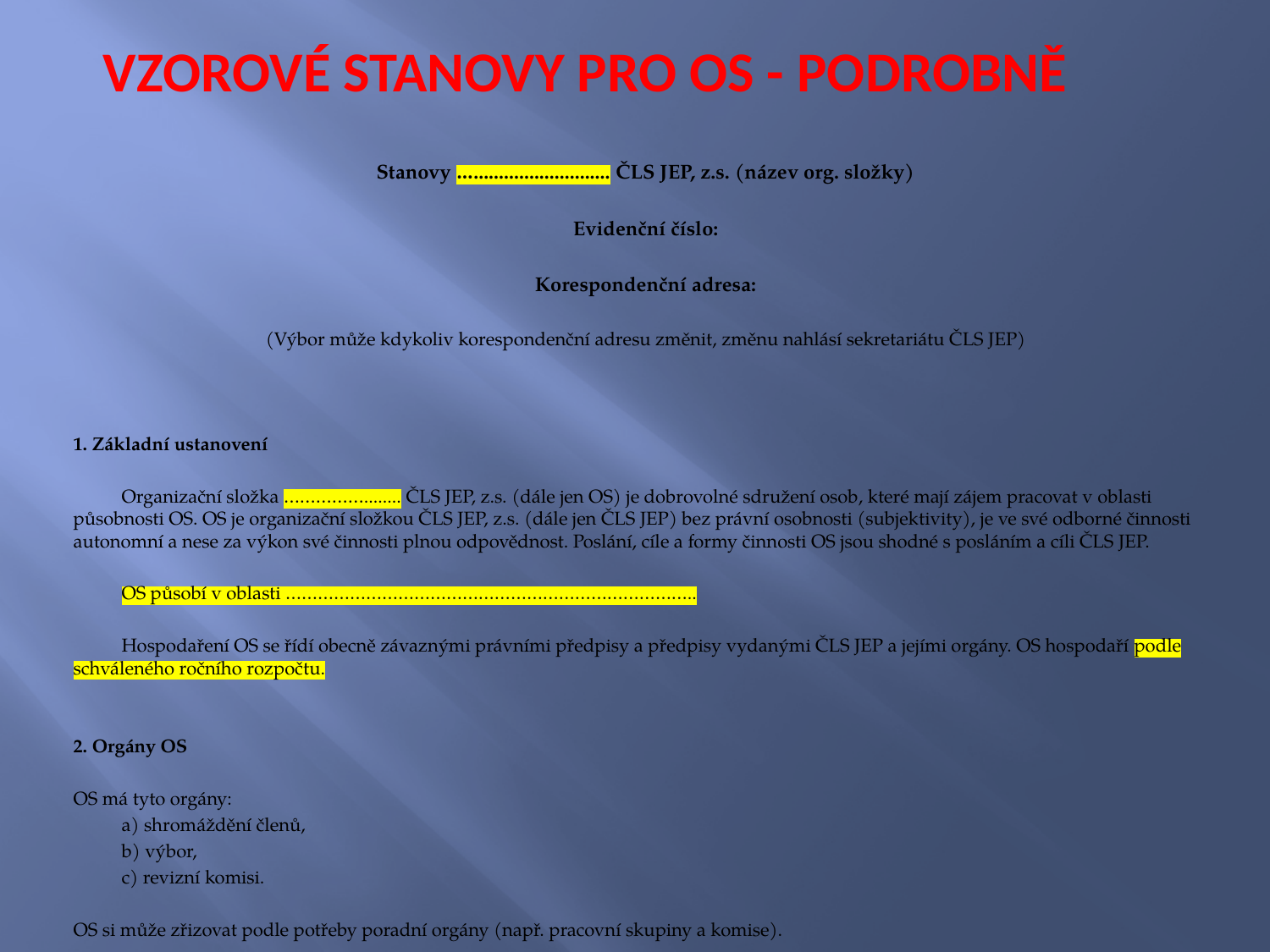

VZOROVÉ Stanovy PRO OS - PODROBNĚ
#

Stanovy …........................... ČLS JEP, z.s. (název org. složky)

Evidenční číslo:

Korespondenční adresa:

(Výbor může kdykoliv korespondenční adresu změnit, změnu nahlásí sekretariátu ČLS JEP)

1. Základní ustanovení

	Organizační složka ……………........ ČLS JEP, z.s. (dále jen OS) je dobrovolné sdružení osob, které mají zájem pracovat v oblasti působnosti OS. OS je organizační složkou ČLS JEP, z.s. (dále jen ČLS JEP) bez právní osobnosti (subjektivity), je ve své odborné činnosti autonomní a nese za výkon své činnosti plnou odpovědnost. Poslání, cíle a formy činnosti OS jsou shodné s posláním a cíli ČLS JEP.

	OS působí v oblasti …………………………………………………………………..

	Hospodaření OS se řídí obecně závaznými právními předpisy a předpisy vydanými ČLS JEP a jejími orgány. OS hospodaří podle schváleného ročního rozpočtu.

2. Orgány OS

OS má tyto orgány:
	a) shromáždění členů,
	b) výbor,
	c) revizní komisi.

OS si může zřizovat podle potřeby poradní orgány (např. pracovní skupiny a komise).

Funkční období členů výboru a revizní komise je čtyřleté, pokud shromáždění členů nerozhodne před provedenou volbou o zkrácení funkčního období.